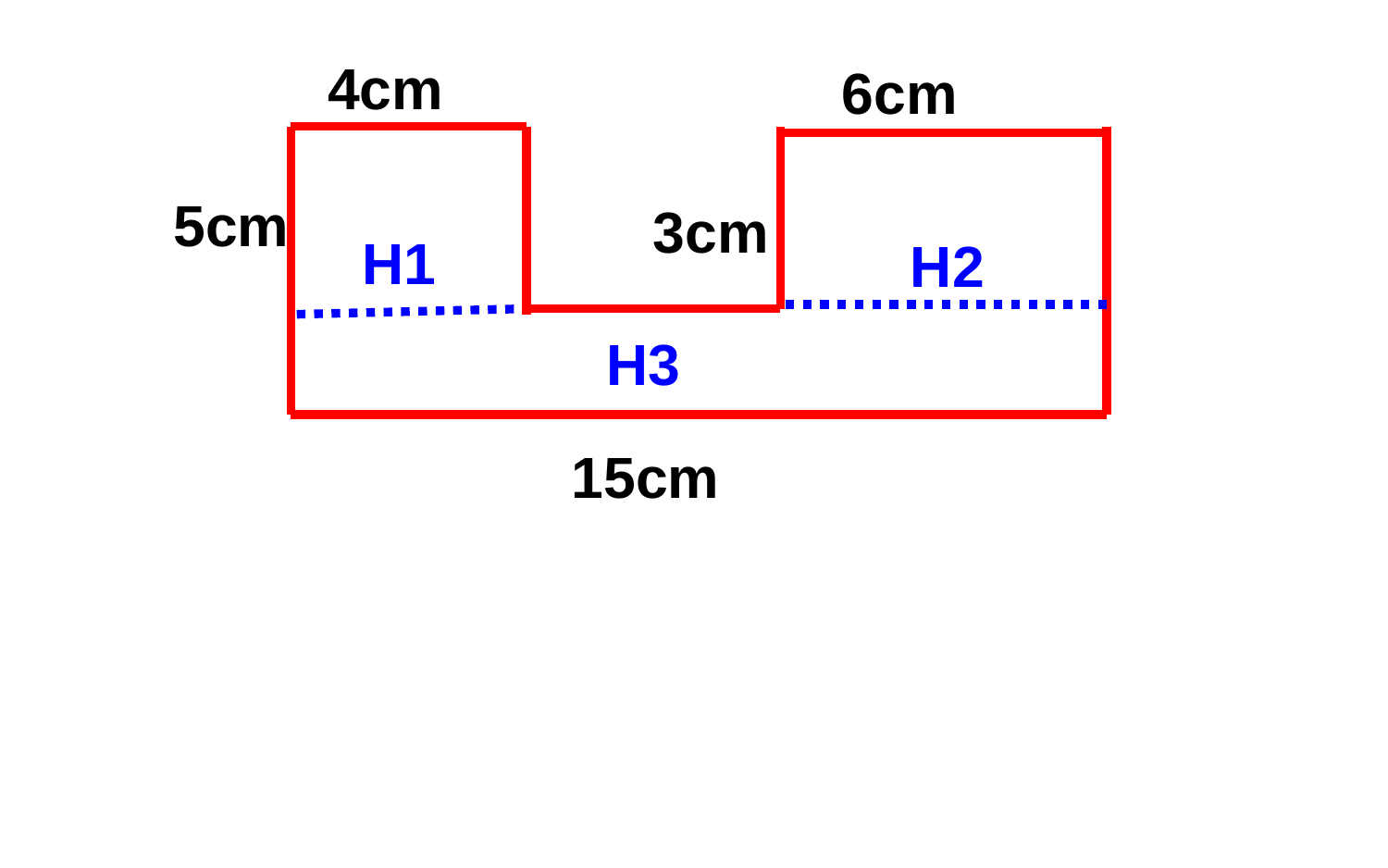

4cm
6cm
5cm
3cm
H1
H2
H3
15cm